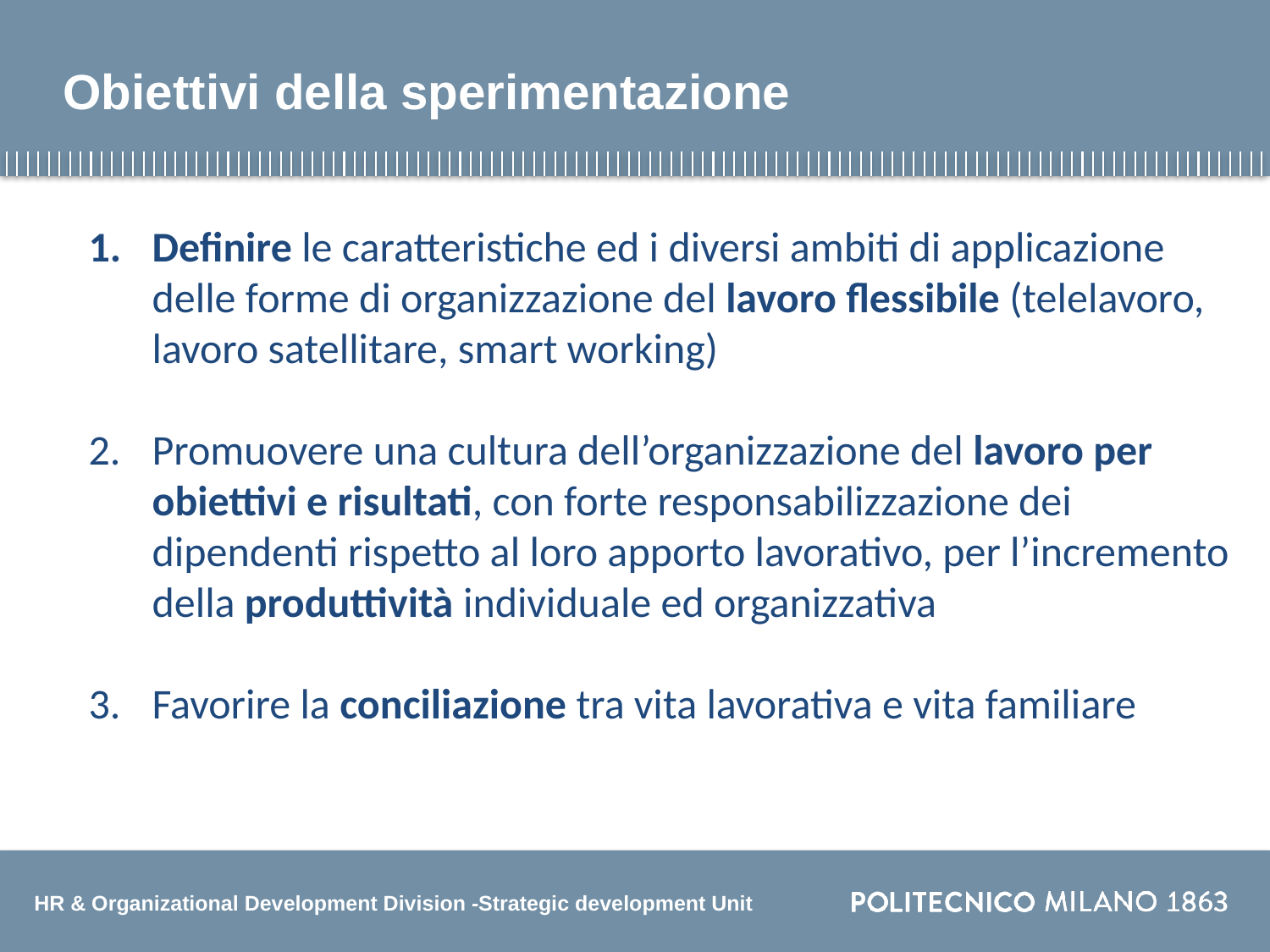

# Obiettivi della sperimentazione
Definire le caratteristiche ed i diversi ambiti di applicazione delle forme di organizzazione del lavoro flessibile (telelavoro, lavoro satellitare, smart working)

Promuovere una cultura dell’organizzazione del lavoro per obiettivi e risultati, con forte responsabilizzazione dei dipendenti rispetto al loro apporto lavorativo, per l’incremento della produttività individuale ed organizzativa

Favorire la conciliazione tra vita lavorativa e vita familiare